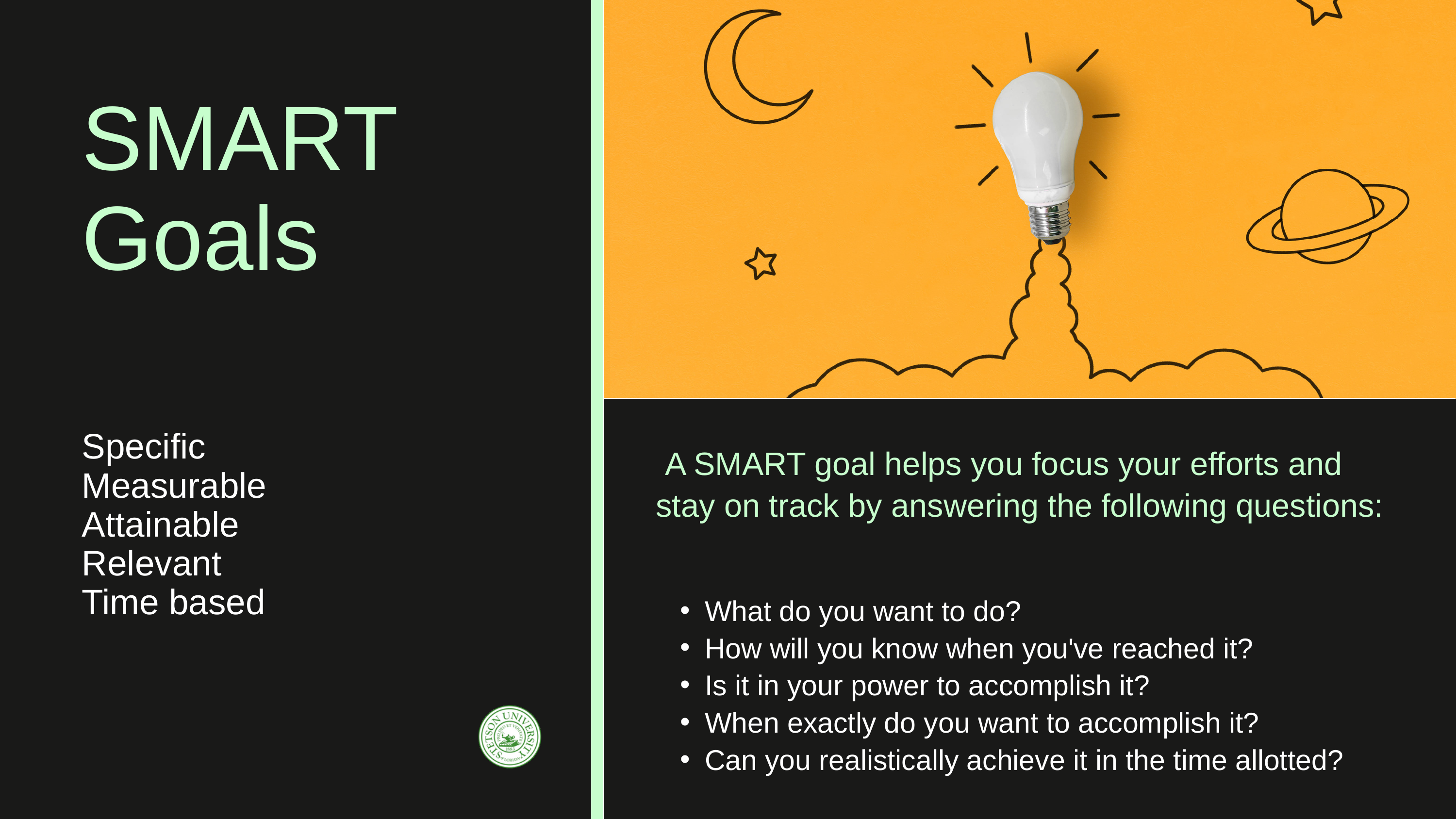

SMART
Goals

Specific
Measurable
Attainable
Relevant
Time based

 A SMART goal helps you focus your efforts and stay on track by answering the following questions:

What do you want to do?
How will you know when you've reached it?
Is it in your power to accomplish it?
When exactly do you want to accomplish it?
Can you realistically achieve it in the time allotted?